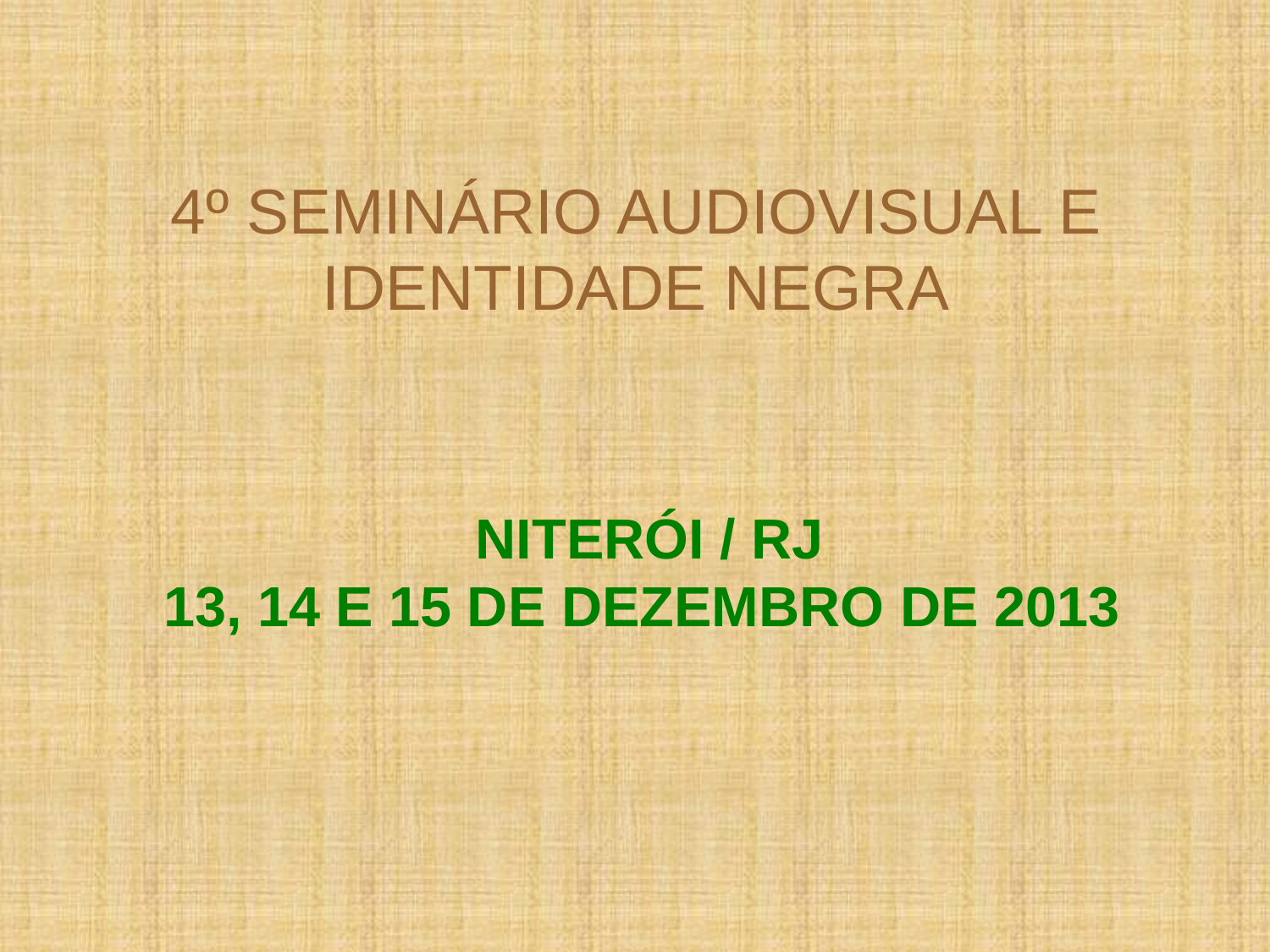

# 4º SEMINÁRIO AUDIOVISUAL E IDENTIDADE NEGRA
NITERÓI / RJ
13, 14 E 15 DE DEZEMBRO DE 2013